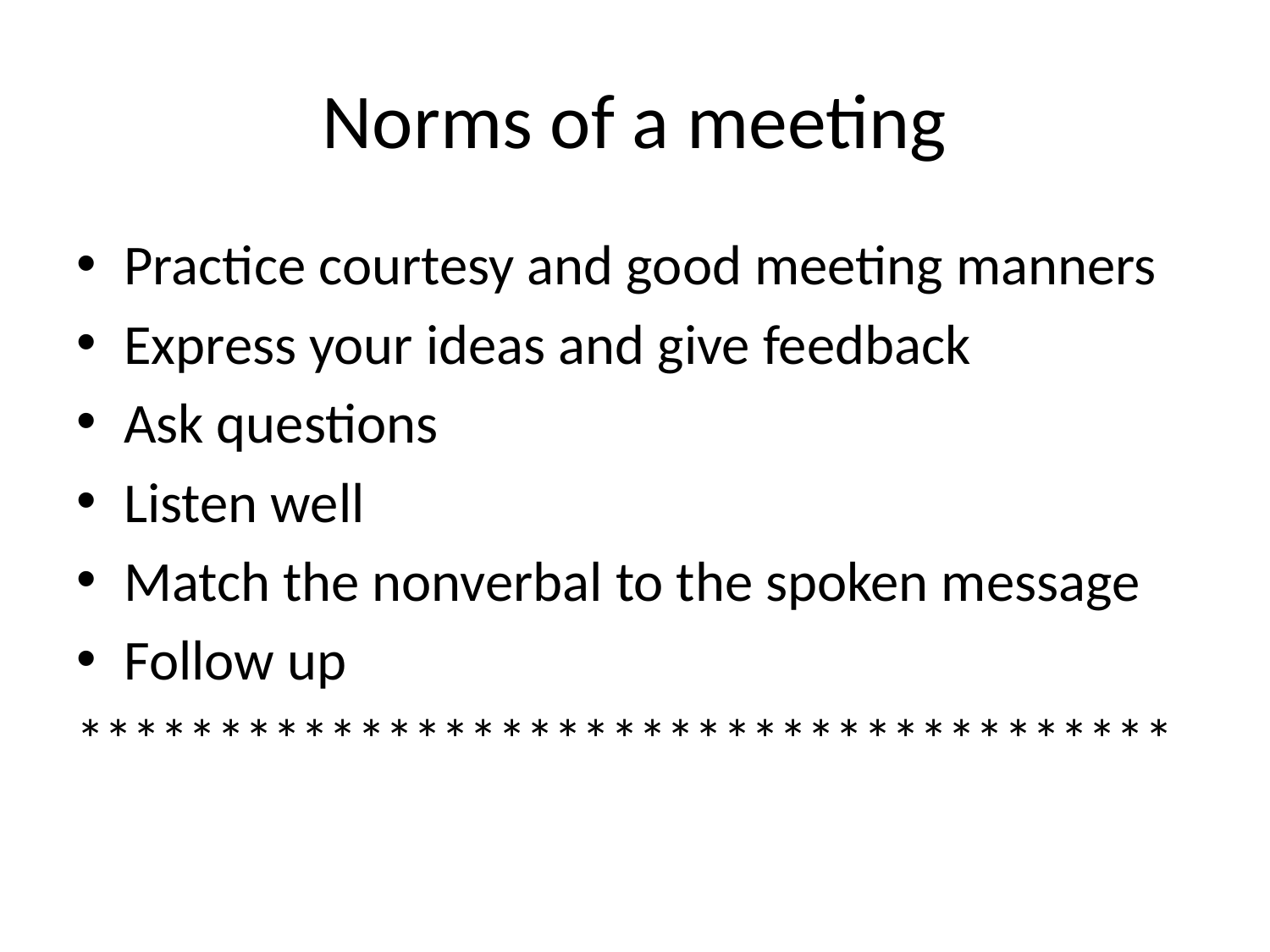

# Norms of a meeting
Practice courtesy and good meeting manners
Express your ideas and give feedback
Ask questions
Listen well
Match the nonverbal to the spoken message
Follow up
***************************************